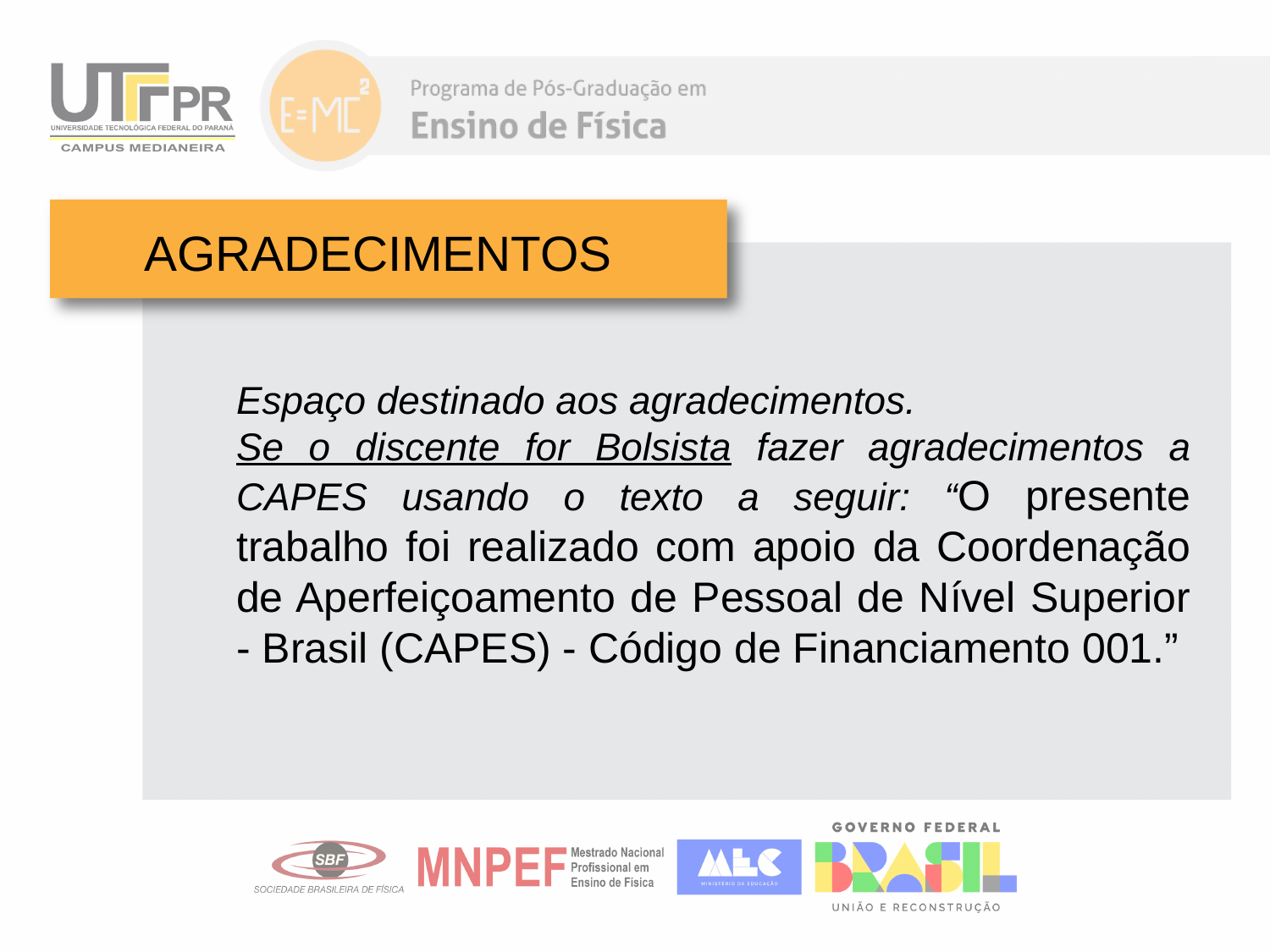

AGRADECIMENTOS
Espaço destinado aos agradecimentos.
Se o discente for Bolsista fazer agradecimentos a CAPES usando o texto a seguir: “O presente trabalho foi realizado com apoio da Coordenação de Aperfeiçoamento de Pessoal de Nível Superior - Brasil (CAPES) - Código de Financiamento 001.”